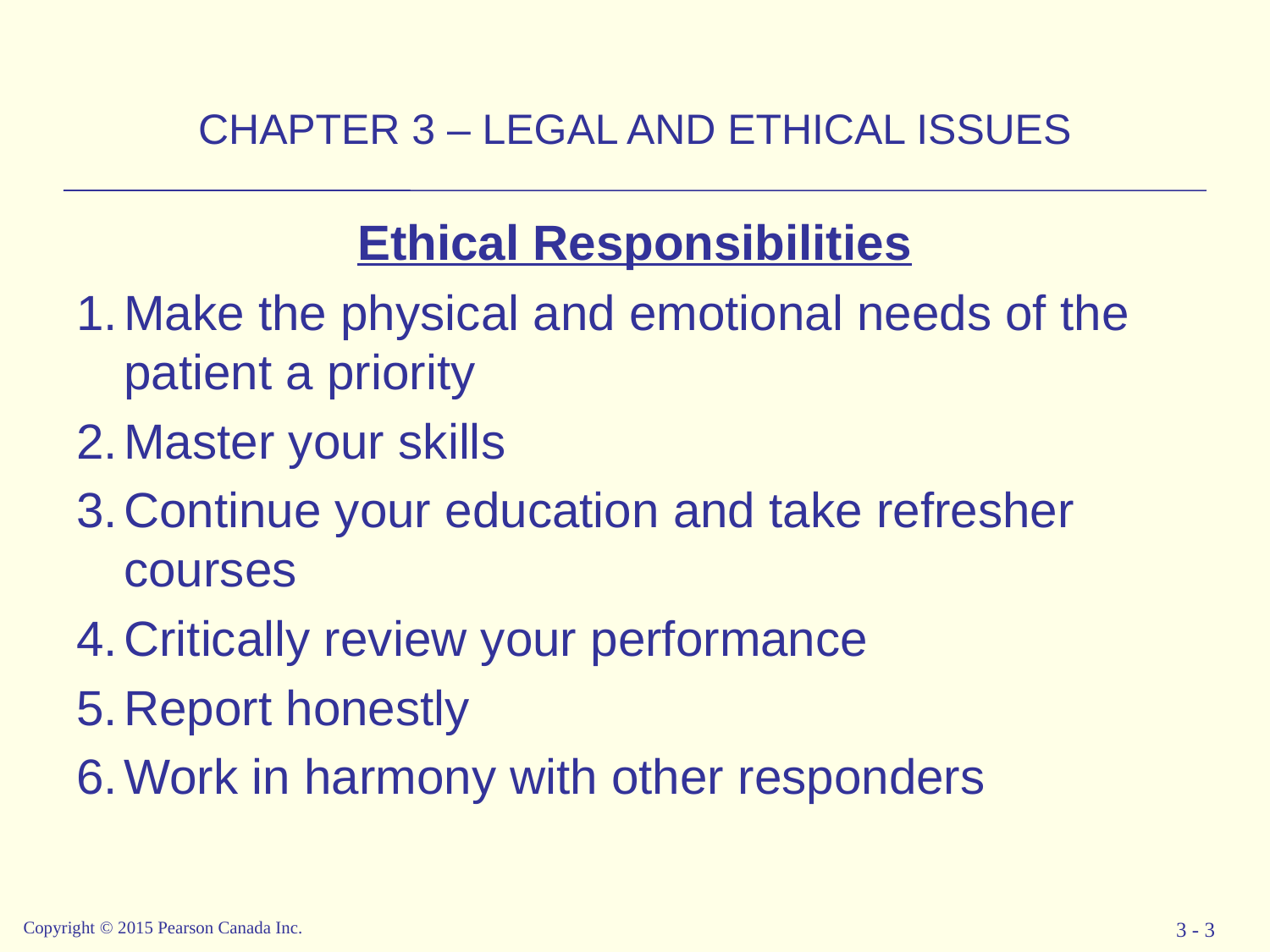

# CHAPTER 3 – LEGAL AND ETHICAL ISSUES
Ethical Responsibilities
Make the physical and emotional needs of the patient a priority
Master your skills
Continue your education and take refresher courses
Critically review your performance
Report honestly
Work in harmony with other responders

Copyright © 2015 Pearson Canada Inc.
3 - 3